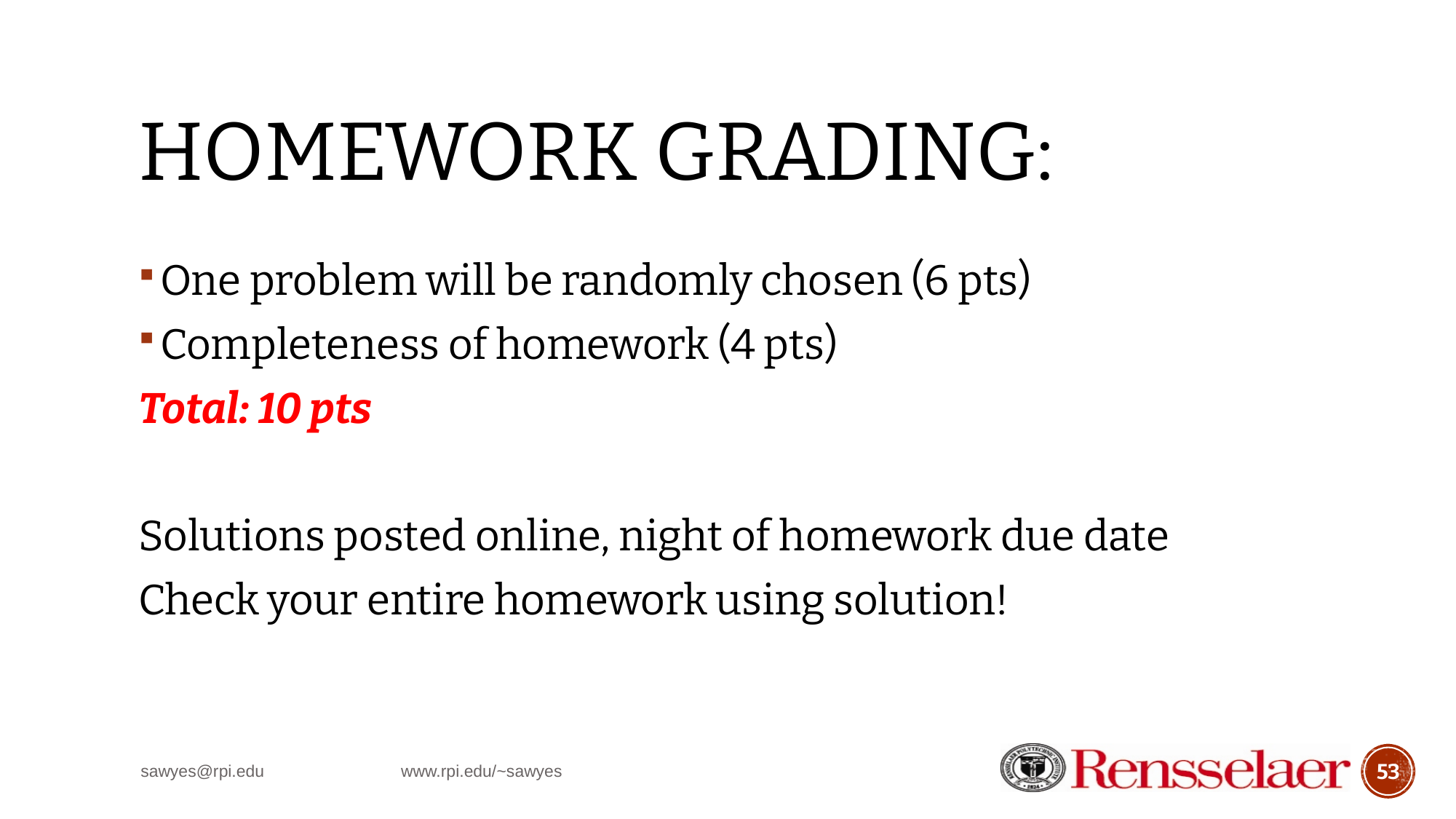

# Homework Grading:
One problem will be randomly chosen (6 pts)
Completeness of homework (4 pts)
Total: 10 pts

Solutions posted online, night of homework due date
Check your entire homework using solution!
sawyes@rpi.edu                             www.rpi.edu/~sawyes
53